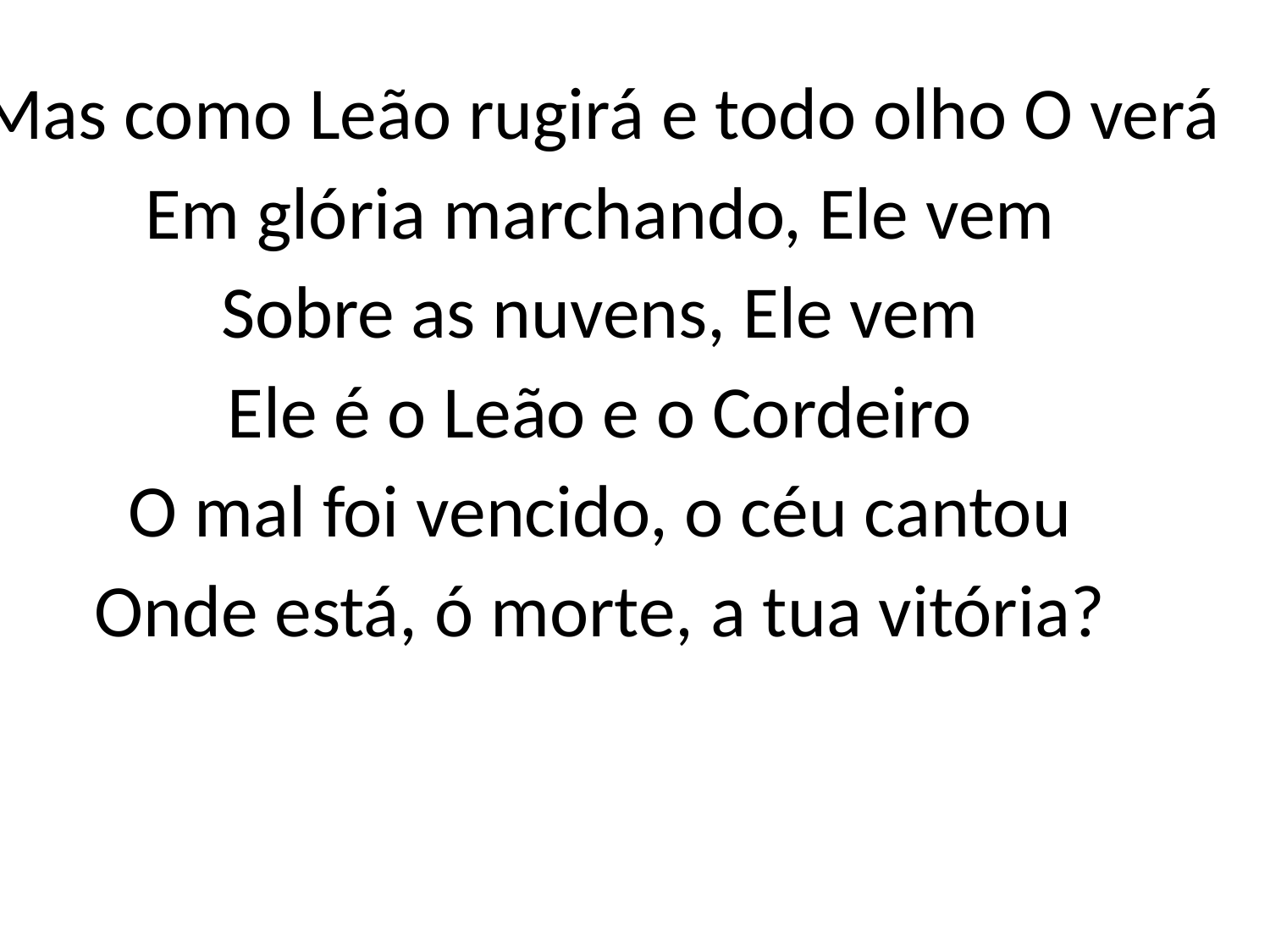

Mas como Leão rugirá e todo olho O verá

Em glória marchando, Ele vem

Sobre as nuvens, Ele vem

Ele é o Leão e o Cordeiro

O mal foi vencido, o céu cantou

Onde está, ó morte, a tua vitória?
#